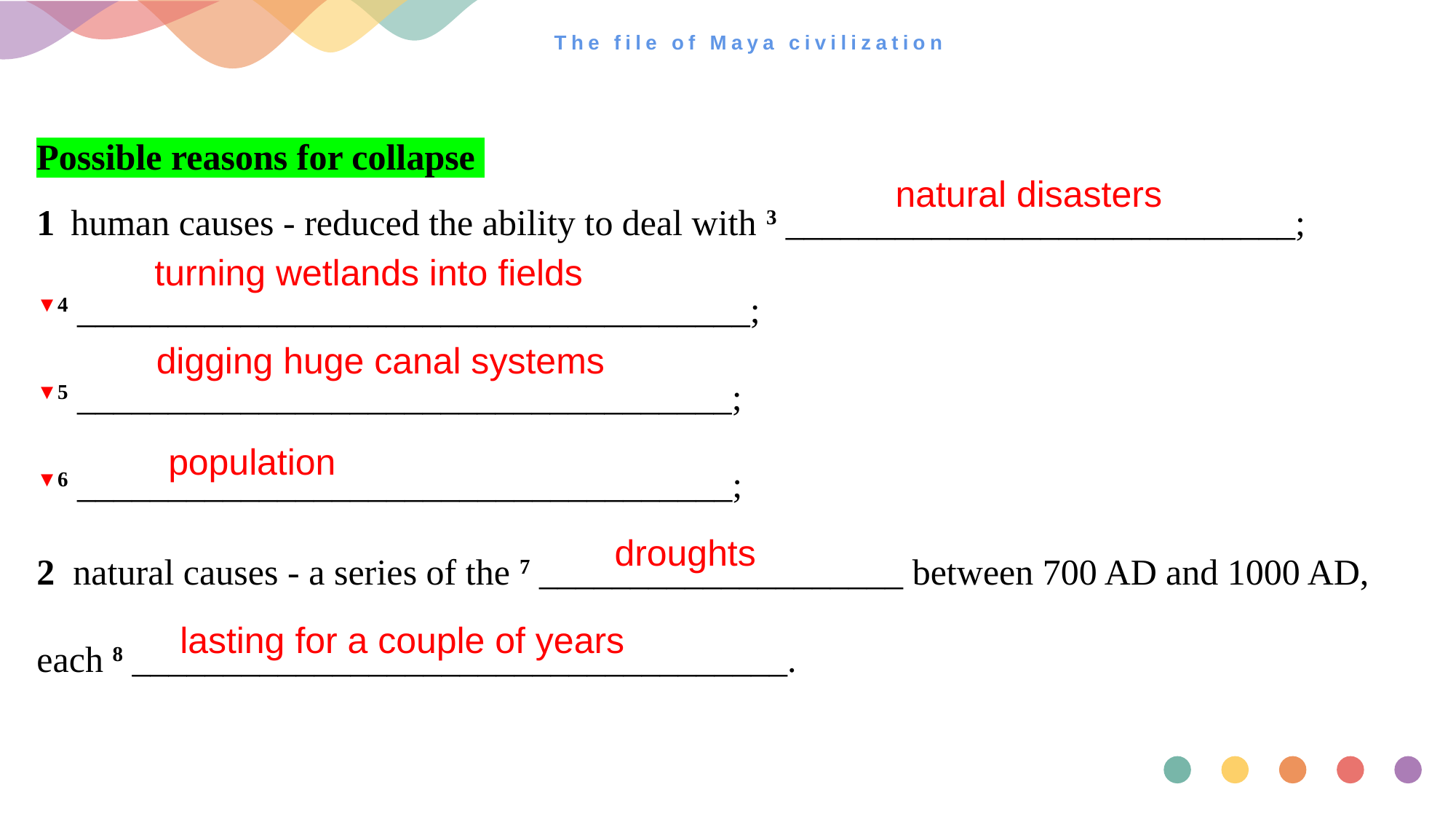

# The file of Maya civilization

Possible reasons for collapse
1  human causes - reduced the ability to deal with 3 ____________________________;
▼4 _____________________________________;
▼5 ____________________________________;
▼6 ____________________________________;
2  natural causes - a series of the 7 ____________________ between 700 AD and 1000 AD,   each 8 ____________________________________.
natural disasters
turning wetlands into fields
digging huge canal systems
  population
droughts
lasting for a couple of years